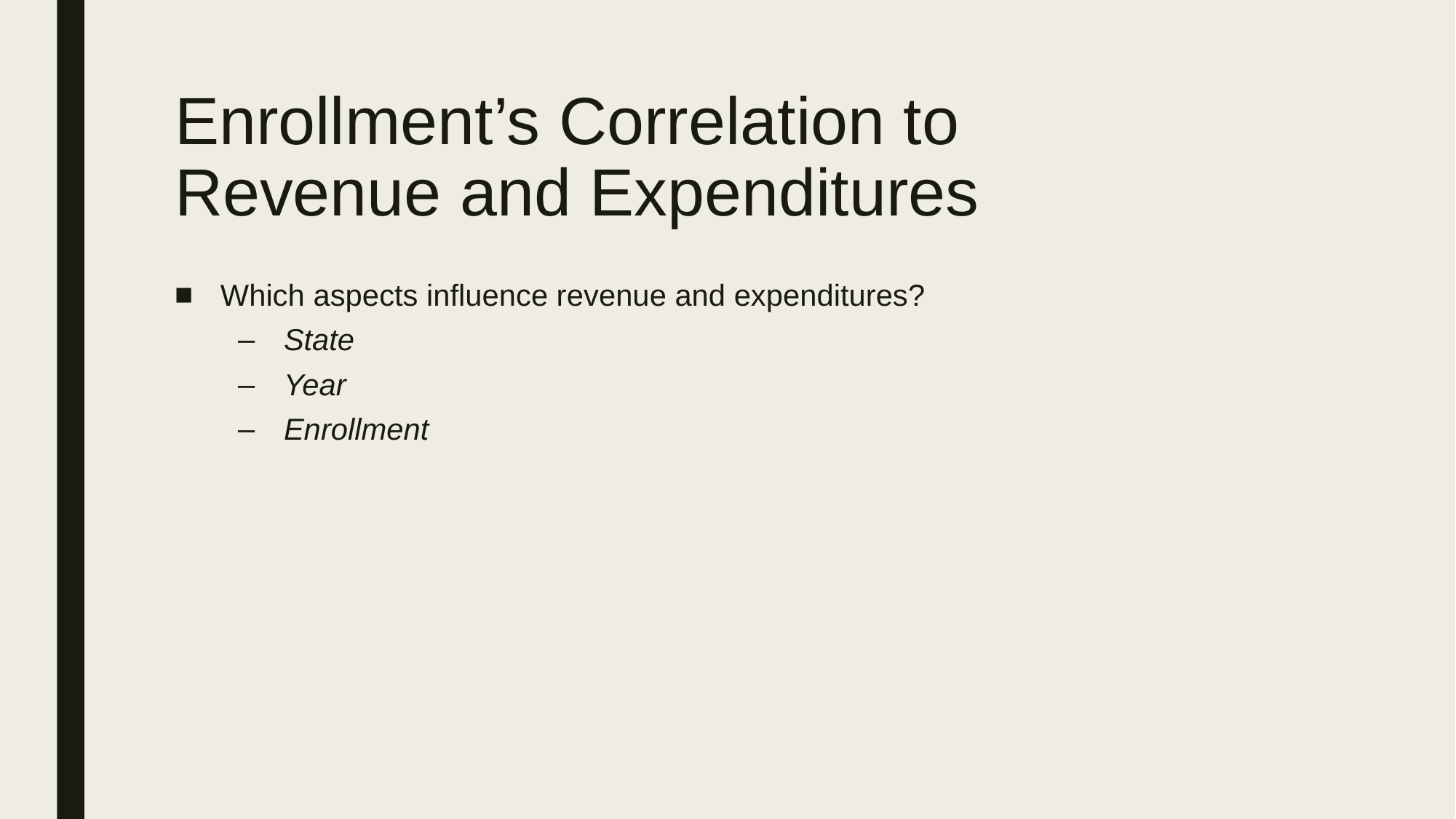

# Enrollment’s Correlation to Revenue and Expenditures
Which aspects influence revenue and expenditures?
State
Year
Enrollment